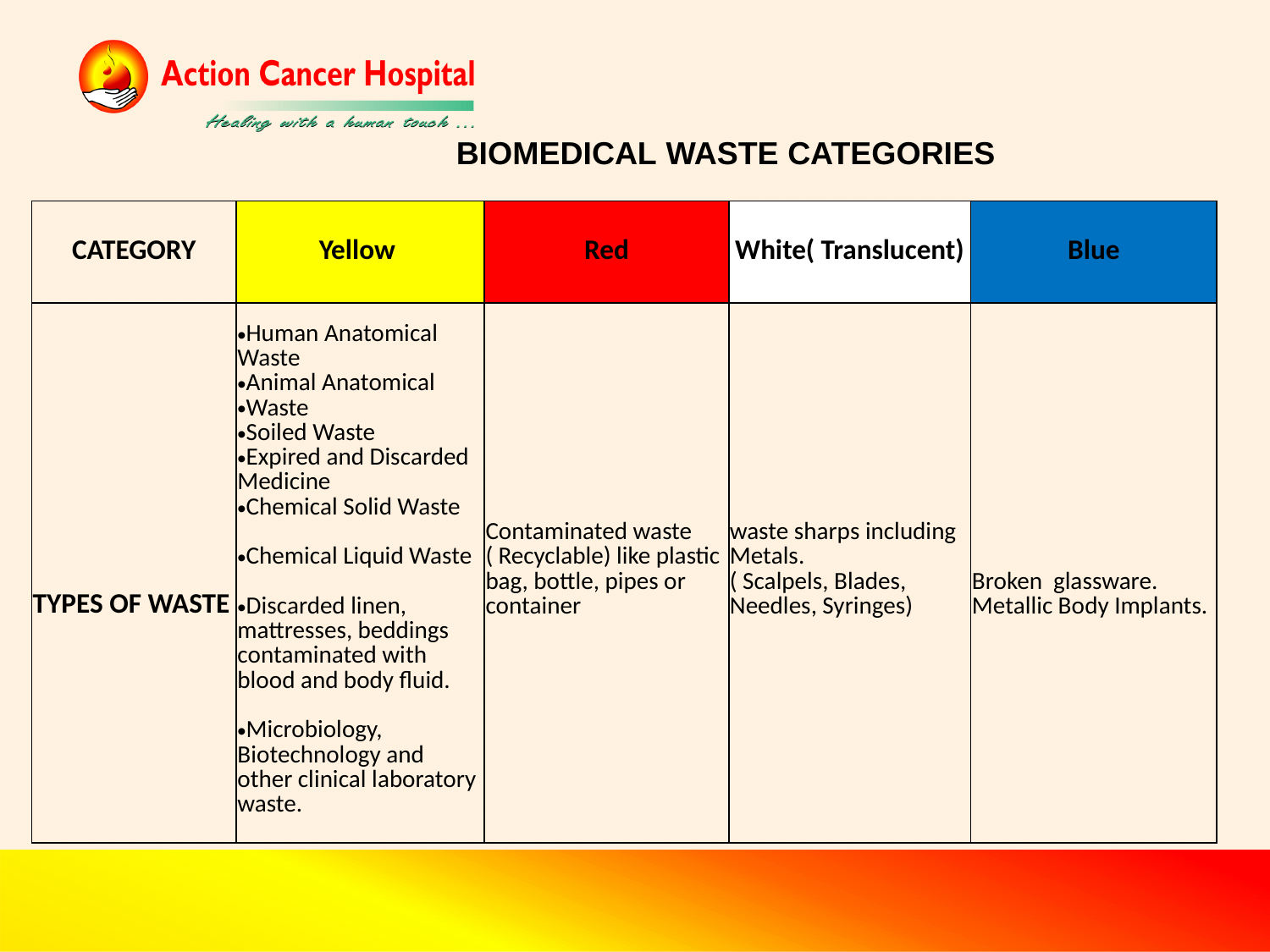

BIOMEDICAL WASTE CATEGORIES
| CATEGORY | Yellow | Red | White( Translucent) | Blue |
| --- | --- | --- | --- | --- |
| TYPES OF WASTE | Human Anatomical Waste Animal Anatomical Waste Soiled Waste Expired and Discarded Medicine Chemical Solid Waste Chemical Liquid Waste Discarded linen, mattresses, beddings contaminated with blood and body fluid. Microbiology, Biotechnology and other clinical laboratory waste. | Contaminated waste ( Recyclable) like plastic bag, bottle, pipes or container | waste sharps including Metals. ( Scalpels, Blades, Needles, Syringes) | Broken glassware. Metallic Body Implants. |